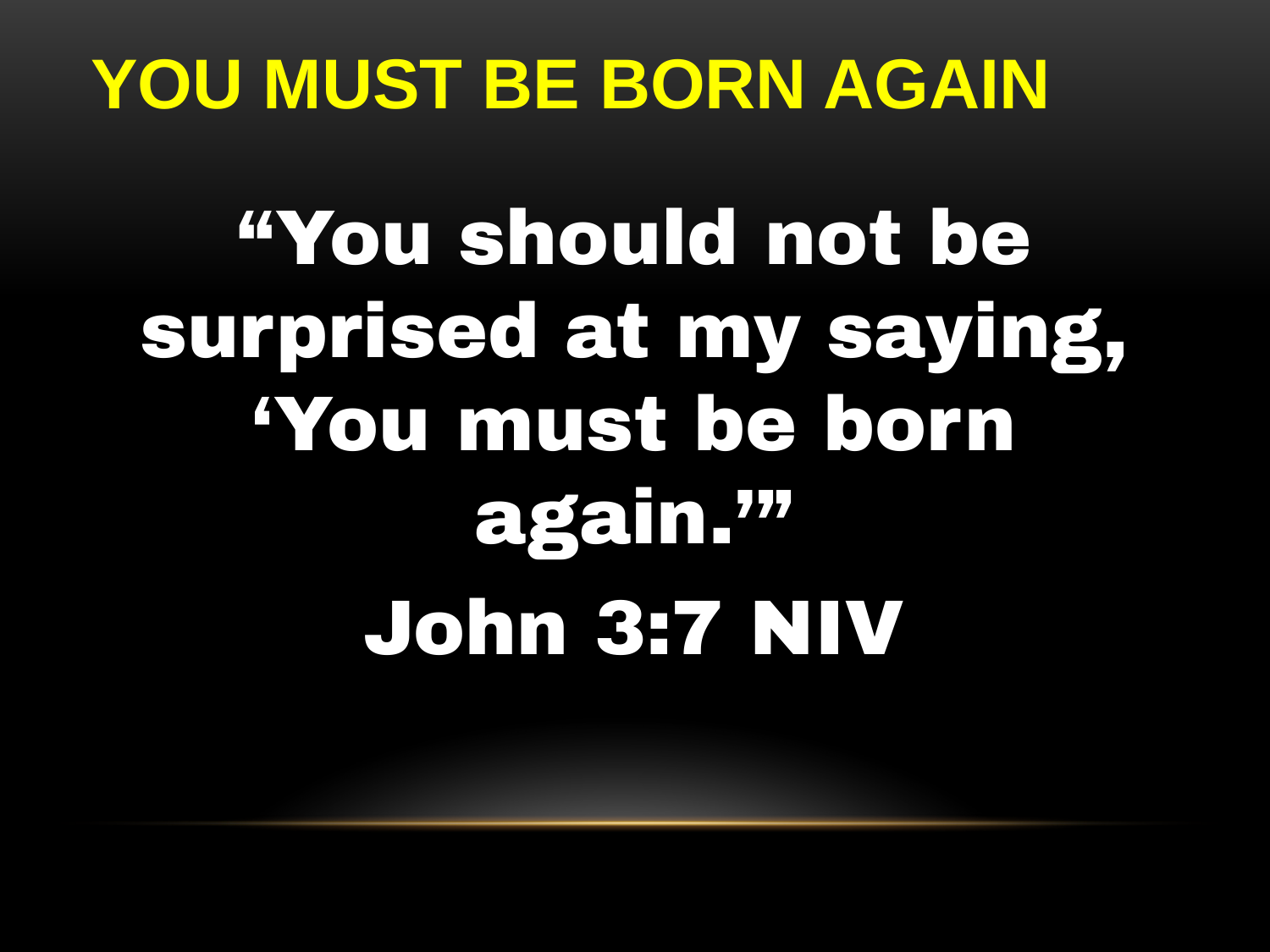

# YOU MUST BE BORN AGAIN
“You should not be surprised at my saying, ‘You must be born again.’”
John 3:7 NIV